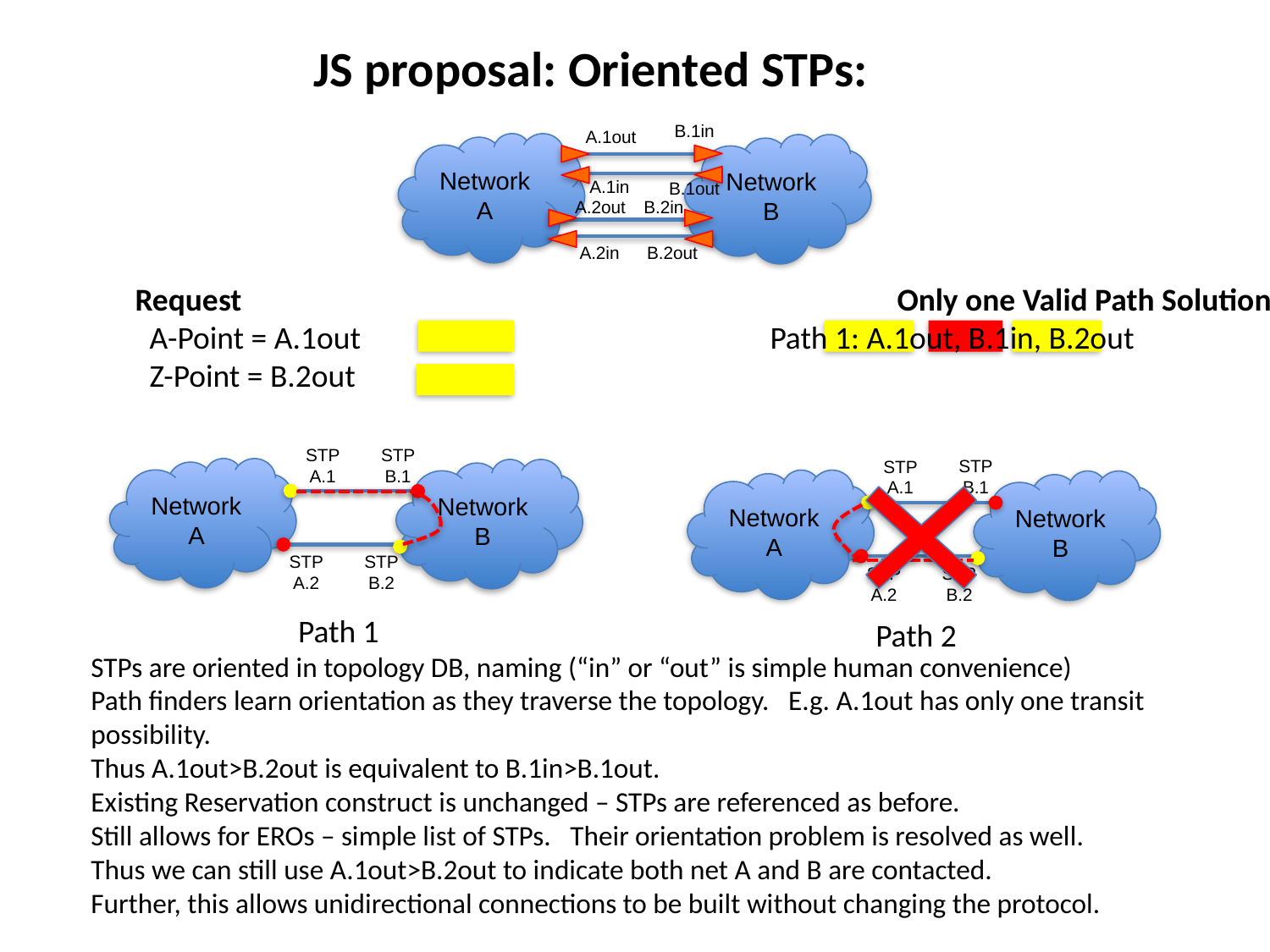

JS proposal: Oriented STPs:
B.1in
A.1out
Network A
Network B

A.1in
B.1out
A.2out
B.2in

A.2in
B.2out
Request						Only one Valid Path Solution
  A-Point = A.1out				Path 1: A.1out, B.1in, B.2out
  Z-Point = B.2out

STP
B.1
STP
A.1
STP
B.1
STP
A.1

Network A
Network B
Network A
Network B

STP
B.2
STP
A.2

STP
B.2
STP
A.2
Path 1
Path 2
STPs are oriented in topology DB, naming (“in” or “out” is simple human convenience)
Path finders learn orientation as they traverse the topology.   E.g. A.1out has only one transit possibility.
Thus A.1out>B.2out is equivalent to B.1in>B.1out.
Existing Reservation construct is unchanged – STPs are referenced as before.
Still allows for EROs – simple list of STPs.   Their orientation problem is resolved as well.
Thus we can still use A.1out>B.2out to indicate both net A and B are contacted.
Further, this allows unidirectional connections to be built without changing the protocol.